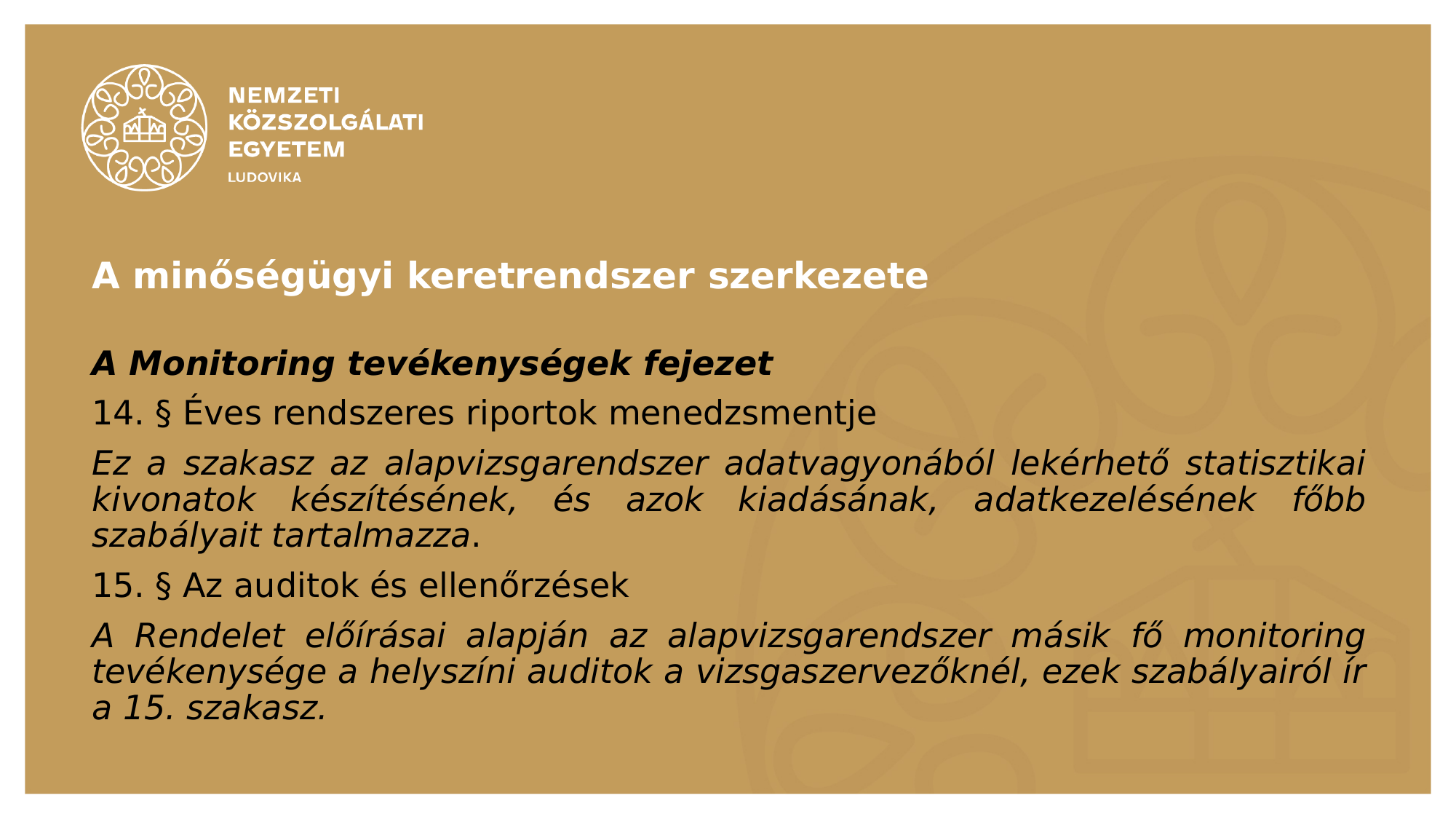

# A minőségügyi keretrendszer szerkezete
A Monitoring tevékenységek fejezet
14. § Éves rendszeres riportok menedzsmentje
Ez a szakasz az alapvizsgarendszer adatvagyonából lekérhető statisztikai kivonatok készítésének, és azok kiadásának, adatkezelésének főbb szabályait tartalmazza.
15. § Az auditok és ellenőrzések
A Rendelet előírásai alapján az alapvizsgarendszer másik fő monitoring tevékenysége a helyszíni auditok a vizsgaszervezőknél, ezek szabályairól ír a 15. szakasz.